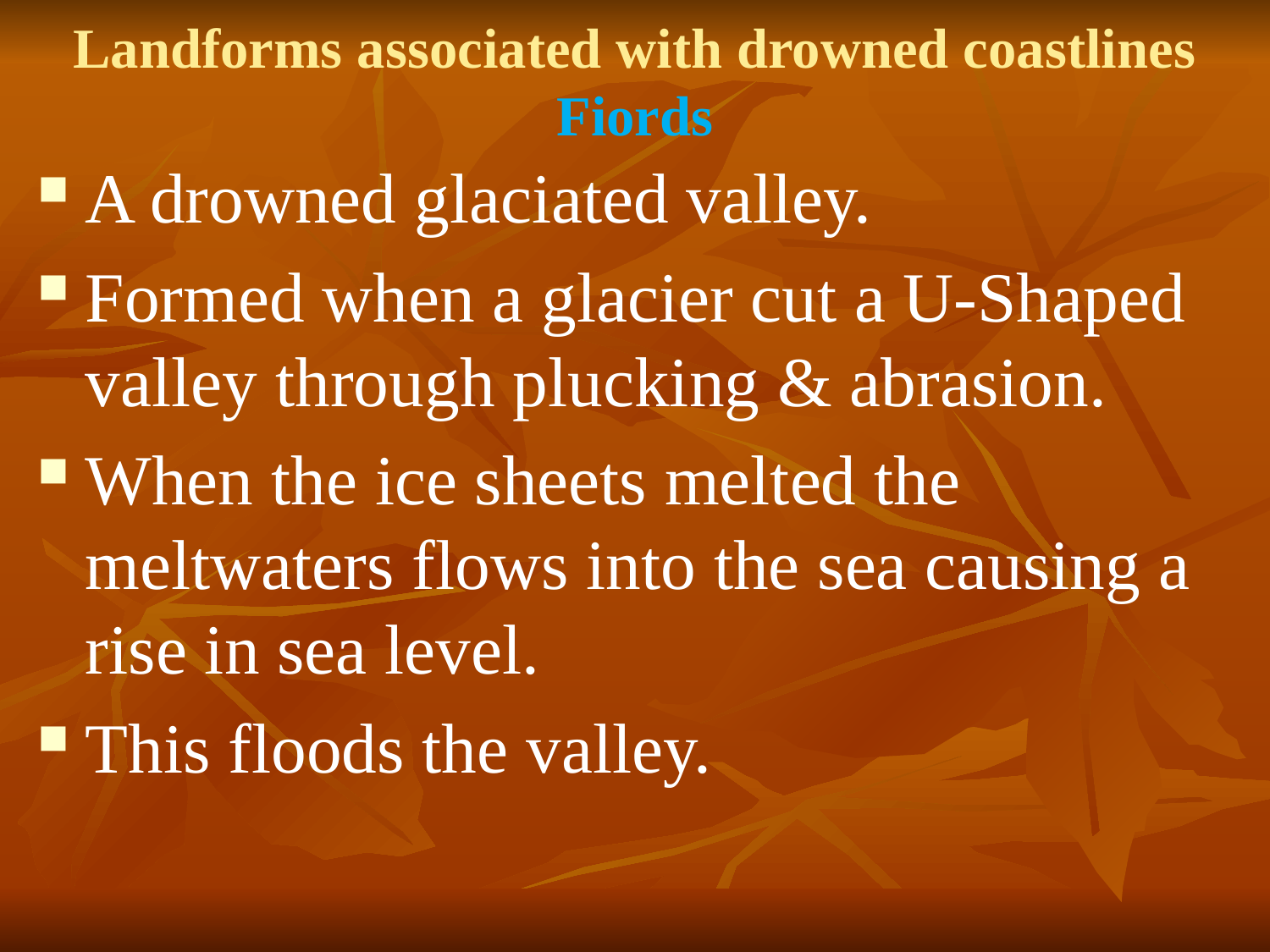

# Landforms associated with drowned coastlines Fiords
A drowned glaciated valley.
Formed when a glacier cut a U-Shaped valley through plucking & abrasion.
When the ice sheets melted the meltwaters flows into the sea causing a rise in sea level.
This floods the valley.